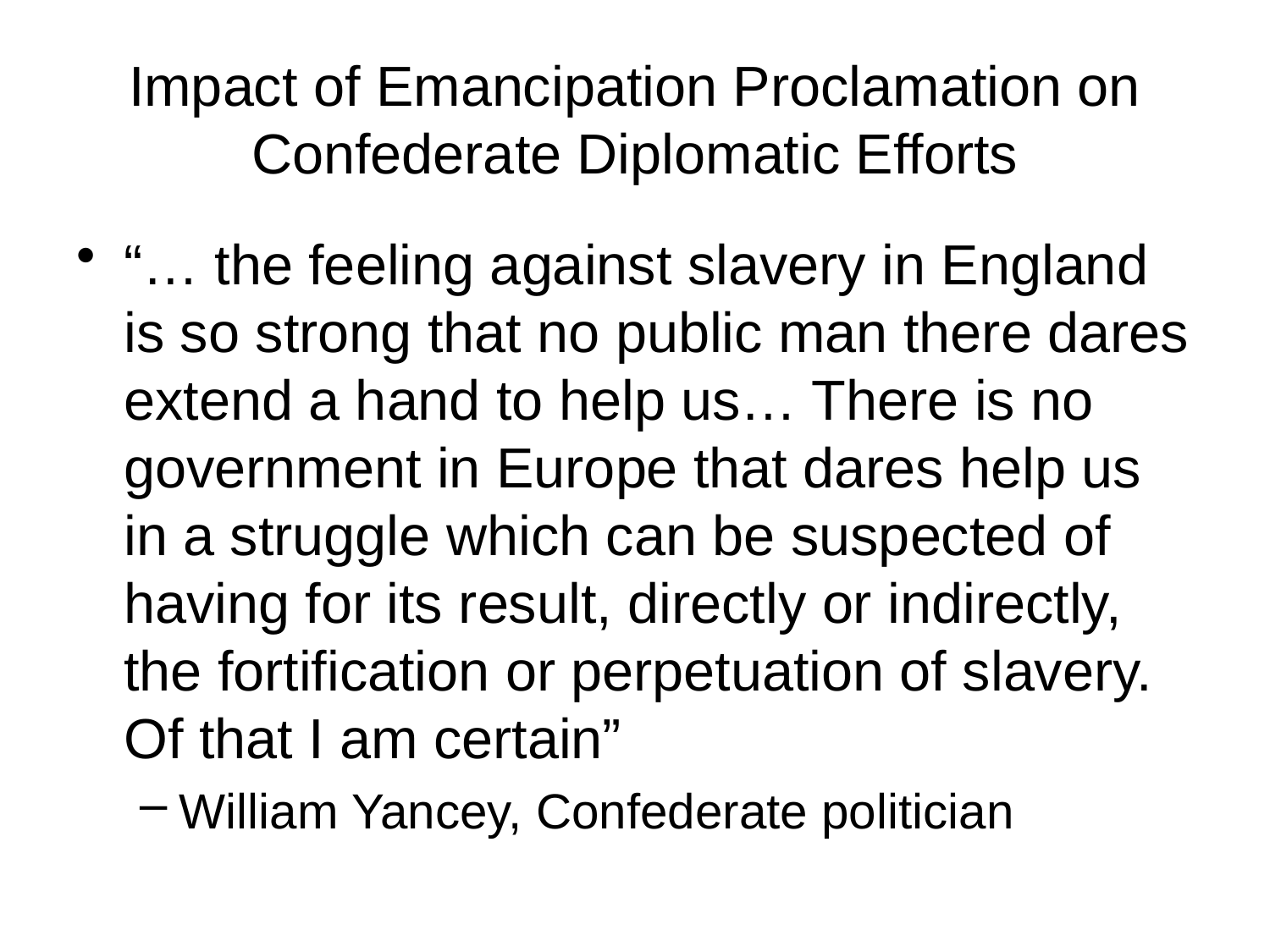

# Impact of Emancipation Proclamation on Confederate Diplomatic Efforts
“… the feeling against slavery in England is so strong that no public man there dares extend a hand to help us… There is no government in Europe that dares help us in a struggle which can be suspected of having for its result, directly or indirectly, the fortification or perpetuation of slavery.  Of that I am certain”
William Yancey, Confederate politician